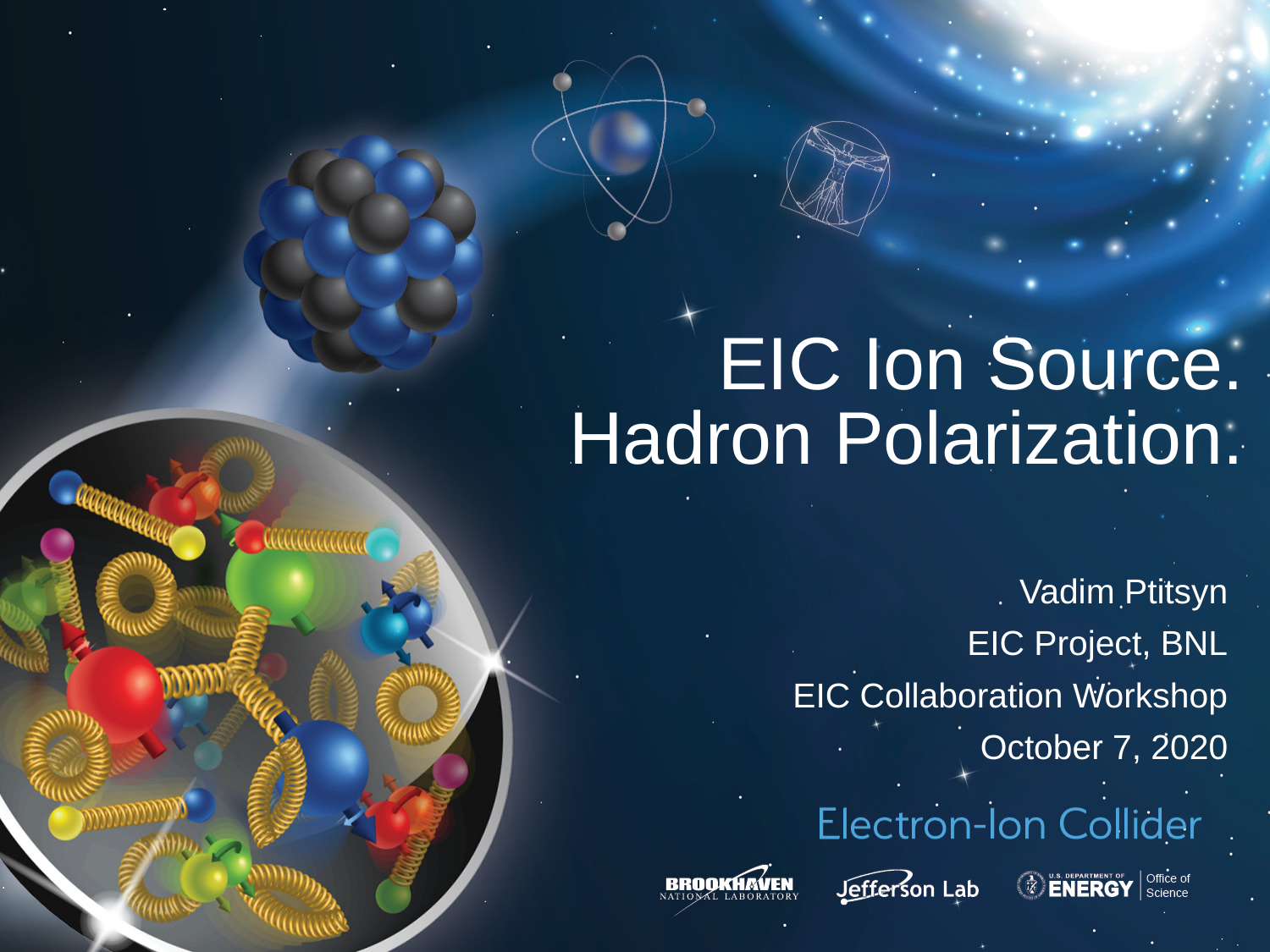

# EIC Ion Source. Hadron Polarization.
Vadim Ptitsyn
EIC Project, BNL
EIC Collaboration Workshop
October 7, 2020